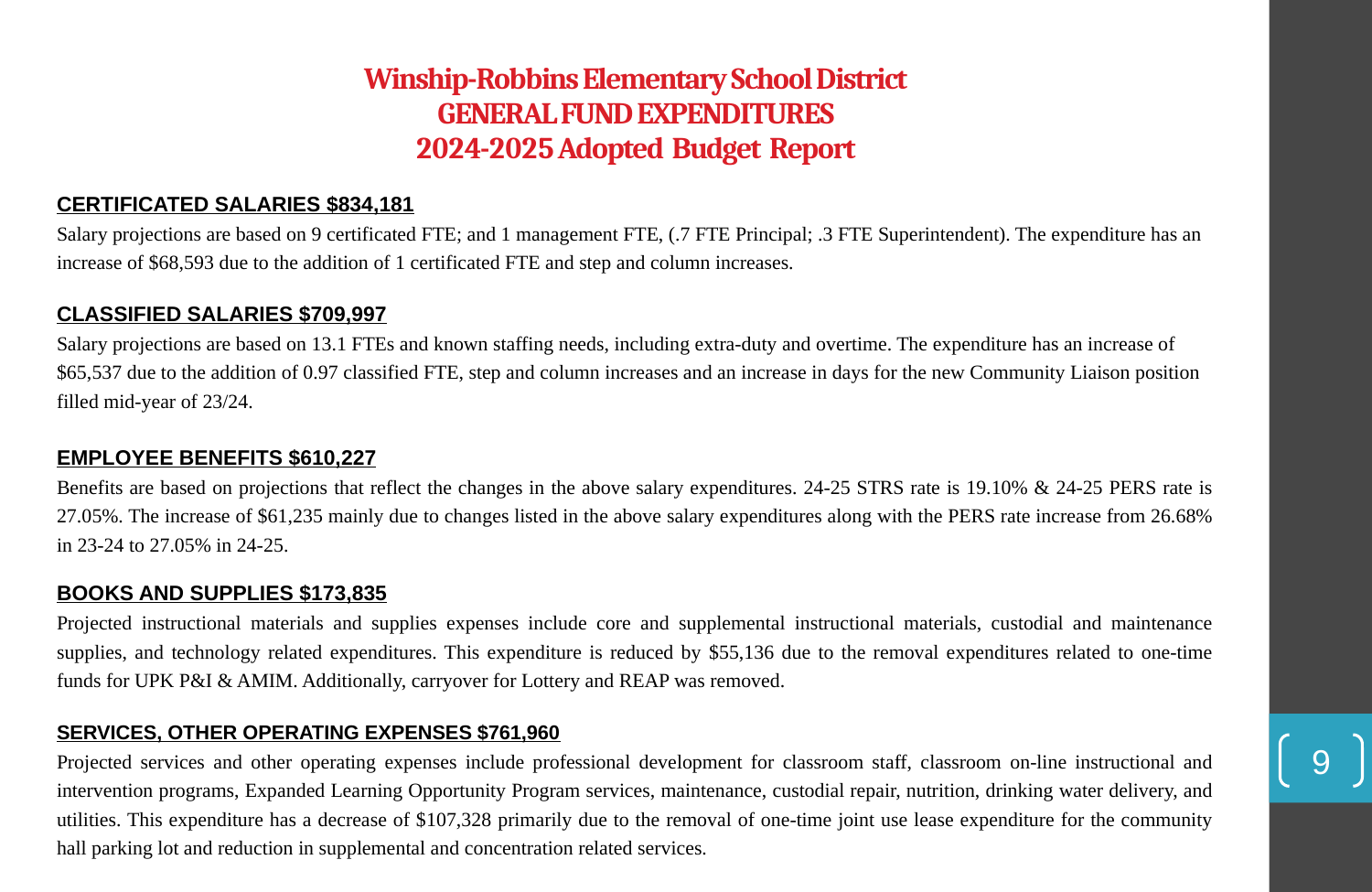

# Winship-Robbins Elementary School District GENERAL FUND EXPENDITURES 2024-2025 Adopted  Budget  Report
CERTIFICATED SALARIES $834,181
Salary projections are based on 9 certificated FTE; and 1 management FTE, (.7 FTE Principal; .3 FTE Superintendent). The expenditure has an increase of $68,593 due to the addition of 1 certificated FTE and step and column increases.

CLASSIFIED SALARIES $709,997
Salary projections are based on 13.1 FTEs and known staffing needs, including extra-duty and overtime. The expenditure has an increase of $65,537 due to the addition of 0.97 classified FTE, step and column increases and an increase in days for the new Community Liaison position filled mid-year of 23/24.

EMPLOYEE BENEFITS $610,227
Benefits are based on projections that reflect the changes in the above salary expenditures. 24-25 STRS rate is 19.10% & 24-25 PERS rate is 27.05%. The increase of $61,235 mainly due to changes listed in the above salary expenditures along with the PERS rate increase from 26.68% in 23-24 to 27.05% in 24-25.

BOOKS AND SUPPLIES $173,835
Projected instructional materials and supplies expenses include core and supplemental instructional materials, custodial and maintenance supplies, and technology related expenditures. This expenditure is reduced by $55,136 due to the removal expenditures related to one-time funds for UPK P&I & AMIM. Additionally, carryover for Lottery and REAP was removed.

SERVICES, OTHER OPERATING EXPENSES $761,960
Projected services and other operating expenses include professional development for classroom staff, classroom on-line instructional and intervention programs, Expanded Learning Opportunity Program services, maintenance, custodial repair, nutrition, drinking water delivery, and utilities. This expenditure has a decrease of $107,328 primarily due to the removal of one-time joint use lease expenditure for the community hall parking lot and reduction in supplemental and concentration related services.
9